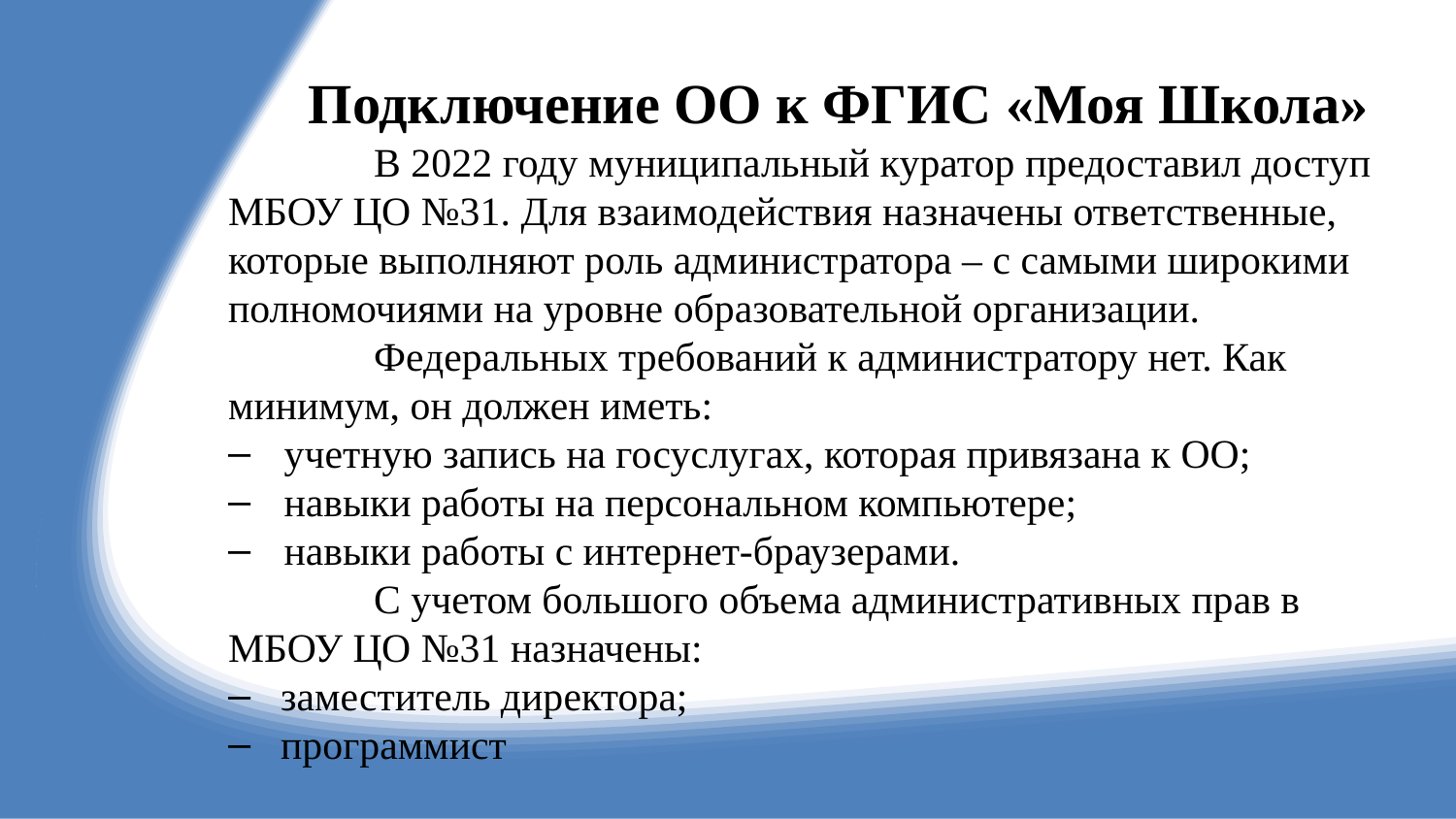

# Подключение ОО к ФГИС «Моя Школа»
	В 2022 году муниципальный куратор предоставил доступ МБОУ ЦО №31. Для взаимодействия назначены ответственные, которые выполняют роль администратора – с самыми широкими полномочиями на уровне образовательной организации.
	Федеральных требований к администратору нет. Как минимум, он должен иметь:
учетную запись на госуслугах, которая привязана к ОО;
навыки работы на персональном компьютере;
навыки работы с интернет-браузерами.
	С учетом большого объема административных прав в МБОУ ЦО №31 назначены:
заместитель директора;
программист